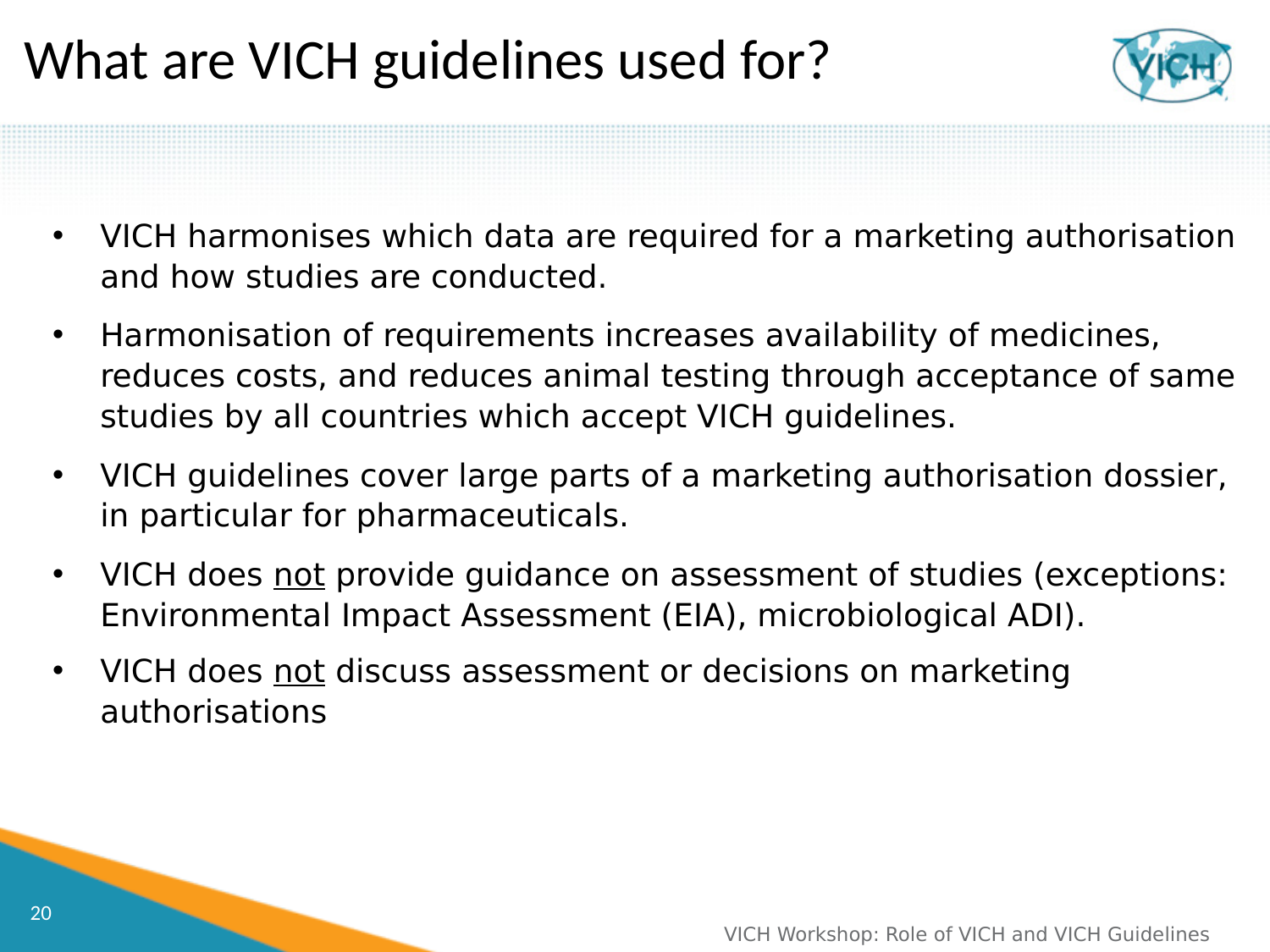

# What are VICH guidelines used for?
VICH harmonises which data are required for a marketing authorisation and how studies are conducted.
Harmonisation of requirements increases availability of medicines, reduces costs, and reduces animal testing through acceptance of same studies by all countries which accept VICH guidelines.
VICH guidelines cover large parts of a marketing authorisation dossier, in particular for pharmaceuticals.
VICH does not provide guidance on assessment of studies (exceptions: Environmental Impact Assessment (EIA), microbiological ADI).
VICH does not discuss assessment or decisions on marketing authorisations
VICH Workshop: Role of VICH and VICH Guidelines